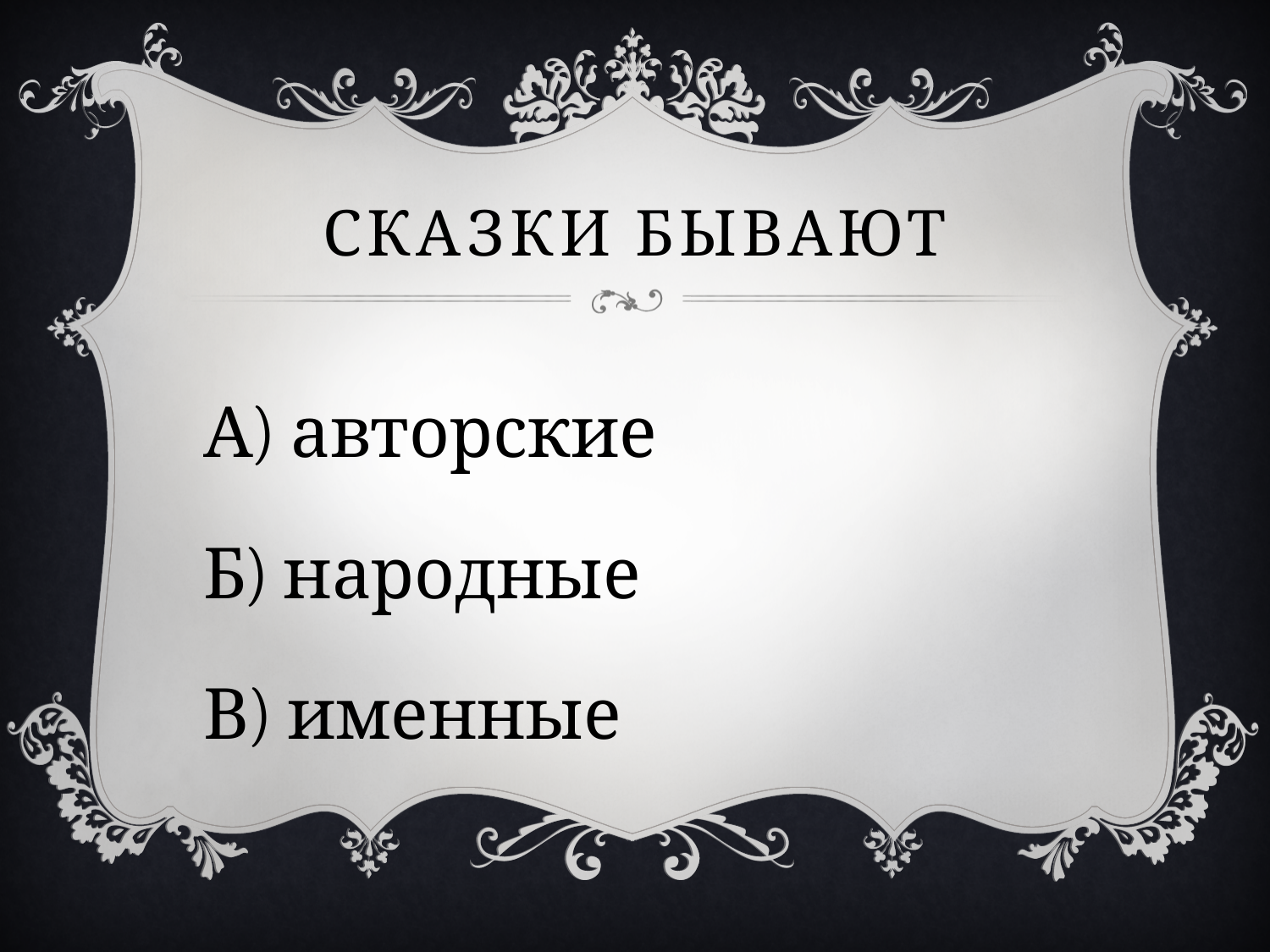

# Сказки бывают
А) авторские
Б) народные
В) именные